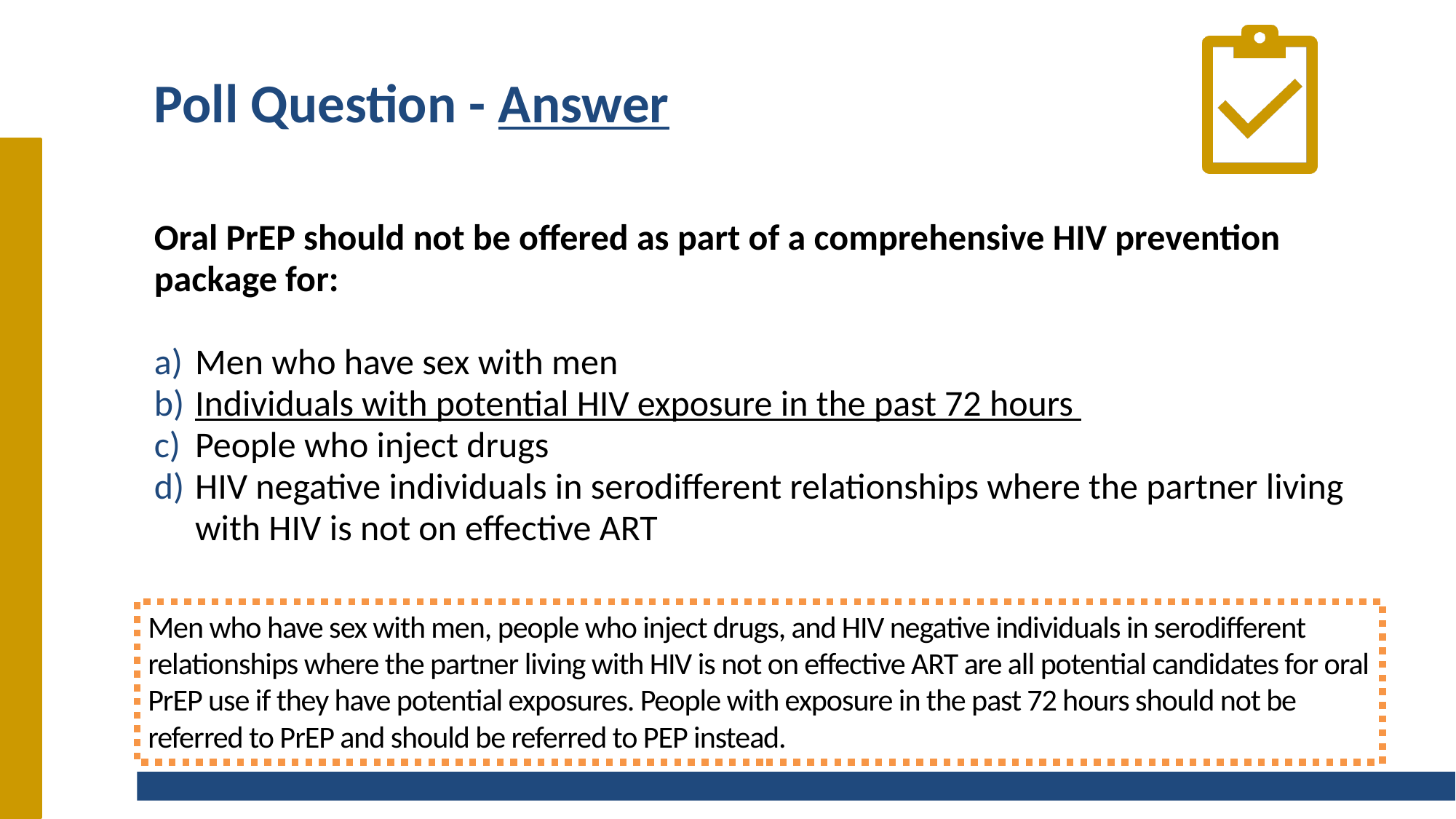

# Poll Question - Answer
Oral PrEP should not be offered as part of a comprehensive HIV prevention package for:

Men who have sex with men
Individuals with potential HIV exposure in the past 72 hours
People who inject drugs
HIV negative individuals in serodifferent relationships where the partner living with HIV is not on effective ART
Men who have sex with men, people who inject drugs, and HIV negative individuals in serodifferent relationships where the partner living with HIV is not on effective ART are all potential candidates for oral PrEP use if they have potential exposures. People with exposure in the past 72 hours should not be referred to PrEP and should be referred to PEP instead.